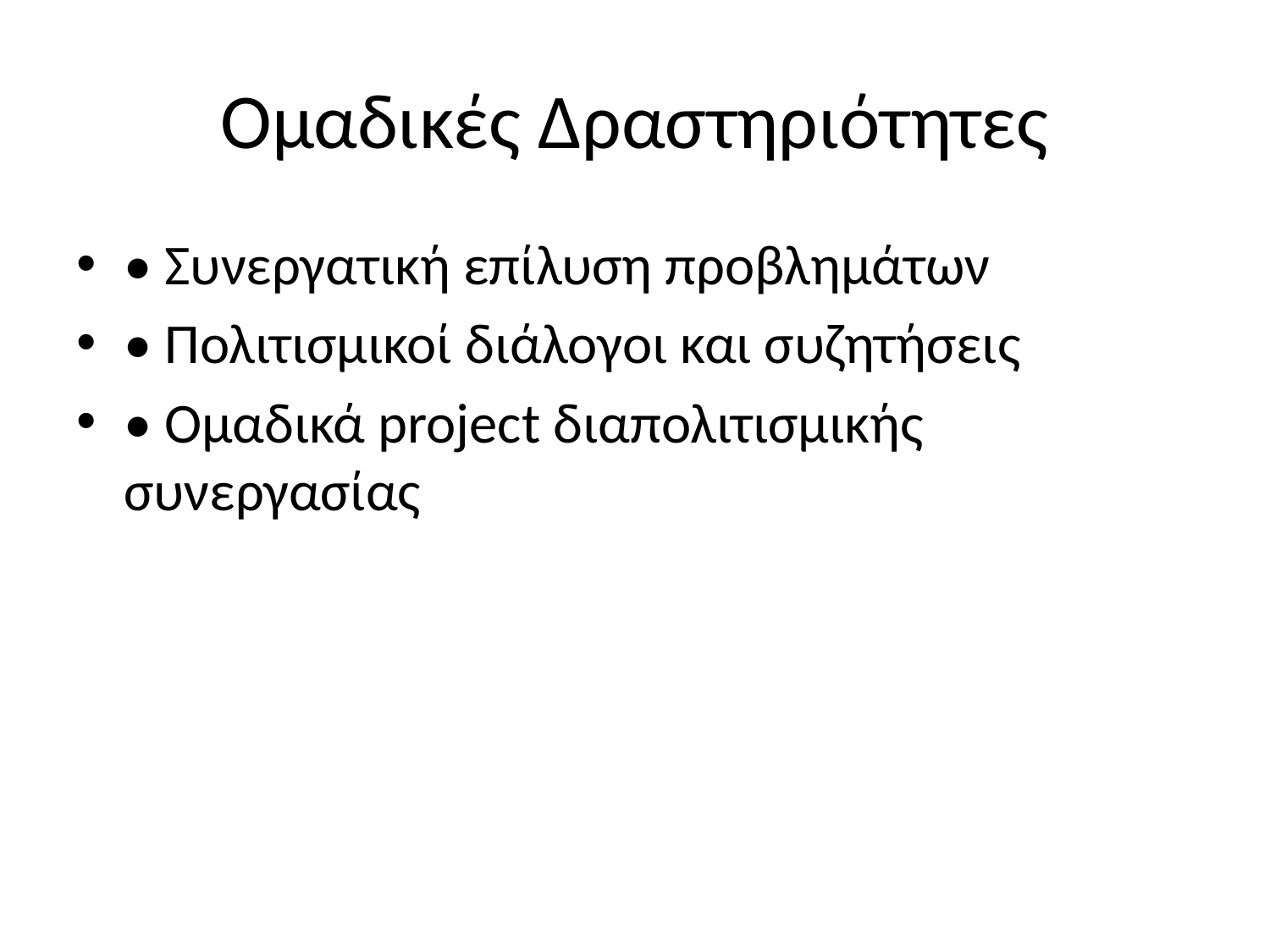

# Ομαδικές Δραστηριότητες
• Συνεργατική επίλυση προβλημάτων
• Πολιτισμικοί διάλογοι και συζητήσεις
• Ομαδικά project διαπολιτισμικής συνεργασίας